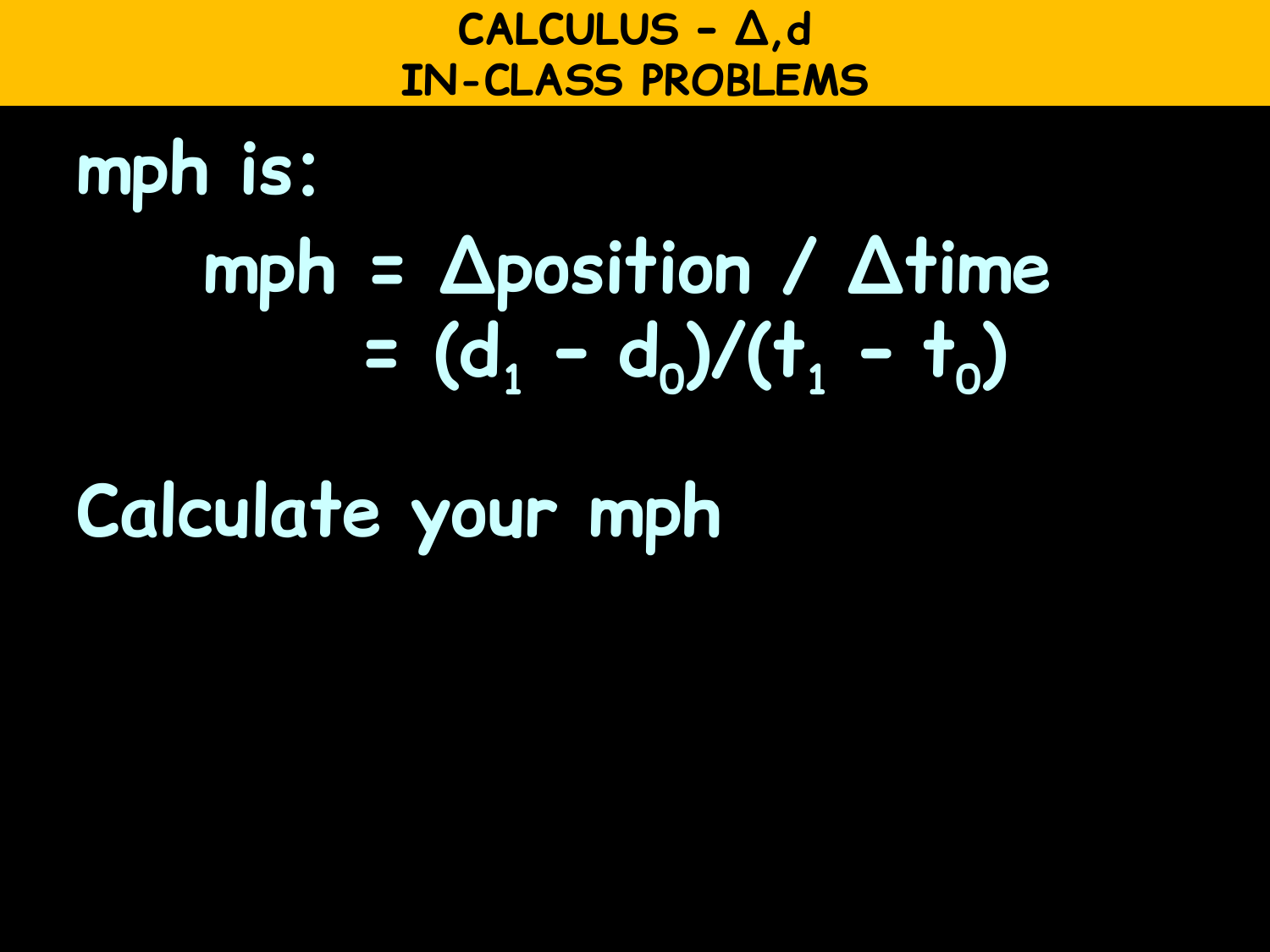

CALCULUS – Δ,d
IN-CLASS PROBLEMS
mph is:
	mph = ∆position / ∆time	   		 = (d1 – d0)/(t1 – t0)

Calculate your mph